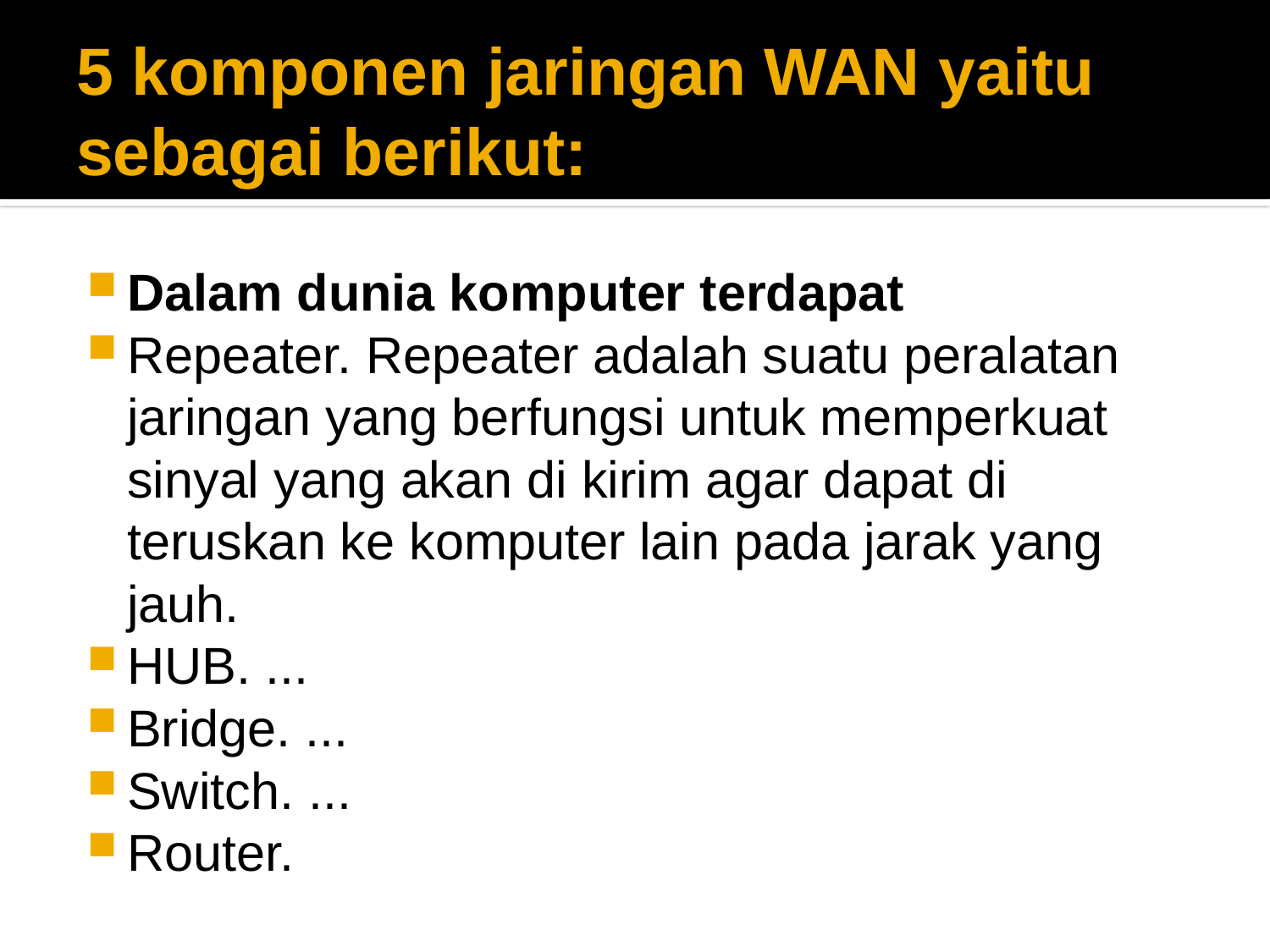

# 5 komponen jaringan WAN yaitu sebagai berikut:
Dalam dunia komputer terdapat
Repeater. Repeater adalah suatu peralatan jaringan yang berfungsi untuk memperkuat sinyal yang akan di kirim agar dapat di teruskan ke komputer lain pada jarak yang jauh.
HUB. ...
Bridge. ...
Switch. ...
Router.